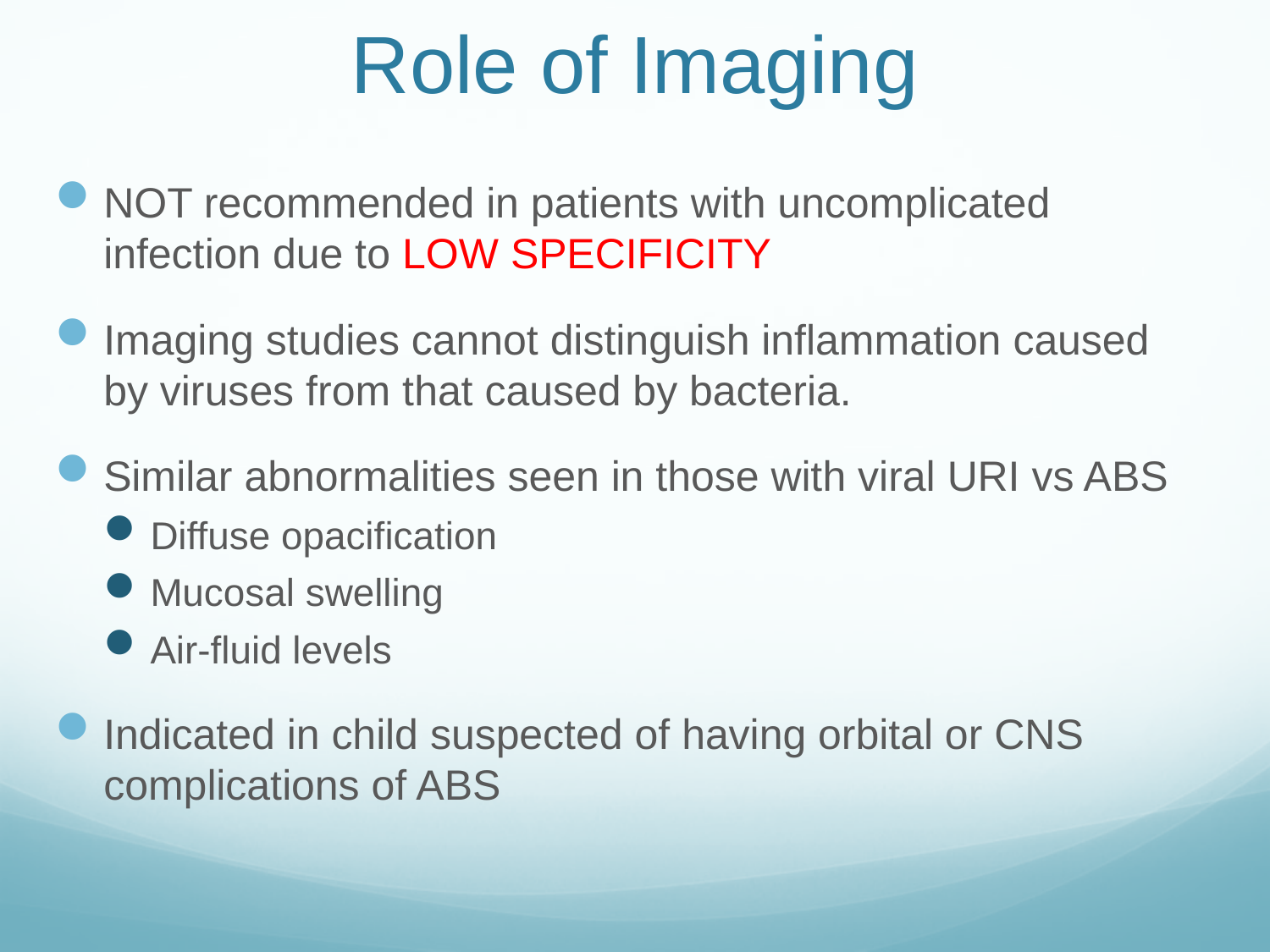

# Role of Imaging
NOT recommended in patients with uncomplicated infection due to LOW SPECIFICITY
Imaging studies cannot distinguish inflammation caused by viruses from that caused by bacteria.
Similar abnormalities seen in those with viral URI vs ABS
Diffuse opacification
Mucosal swelling
Air-fluid levels
Indicated in child suspected of having orbital or CNS complications of ABS